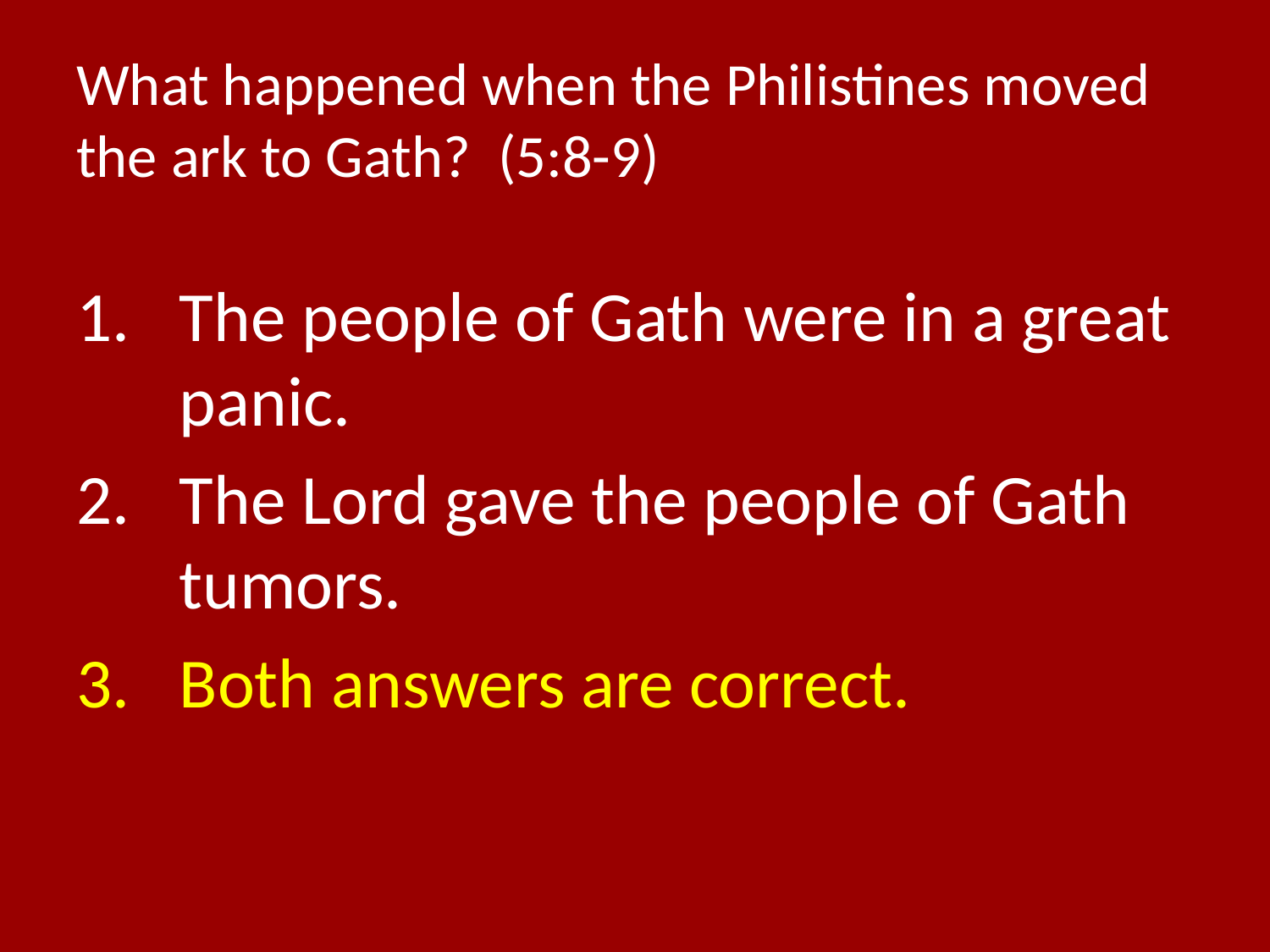

# What happened when the Philistines moved the ark to Gath?  (5:8-9)
The people of Gath were in a great panic.
The Lord gave the people of Gath tumors.
Both answers are correct.